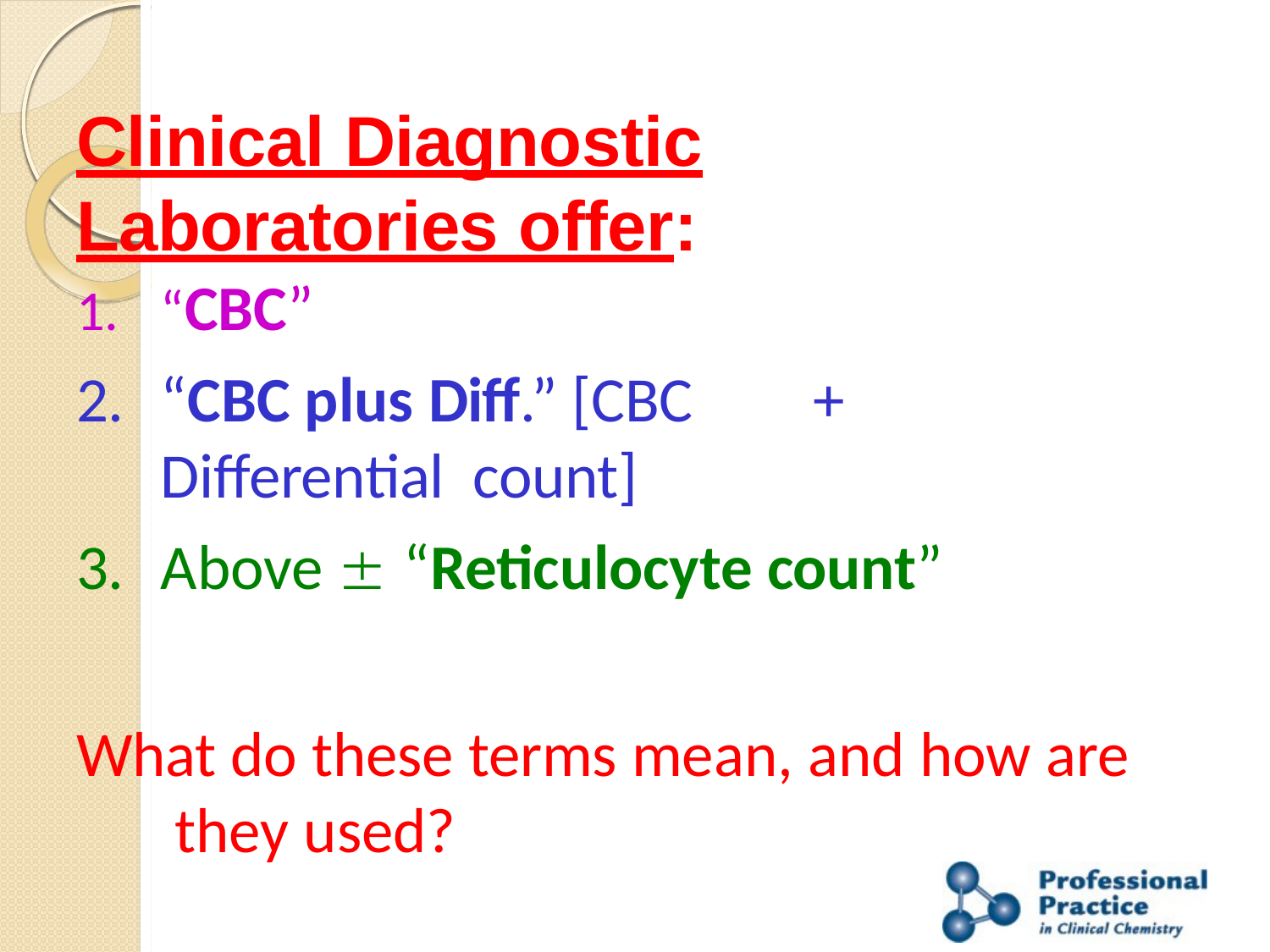

# Clinical Diagnostic Laboratories offer:
“CBC”
“CBC plus Diff.” [CBC	+ Differential  count]
Above ± “Reticulocyte count”

What do these terms mean, and how are  they used?